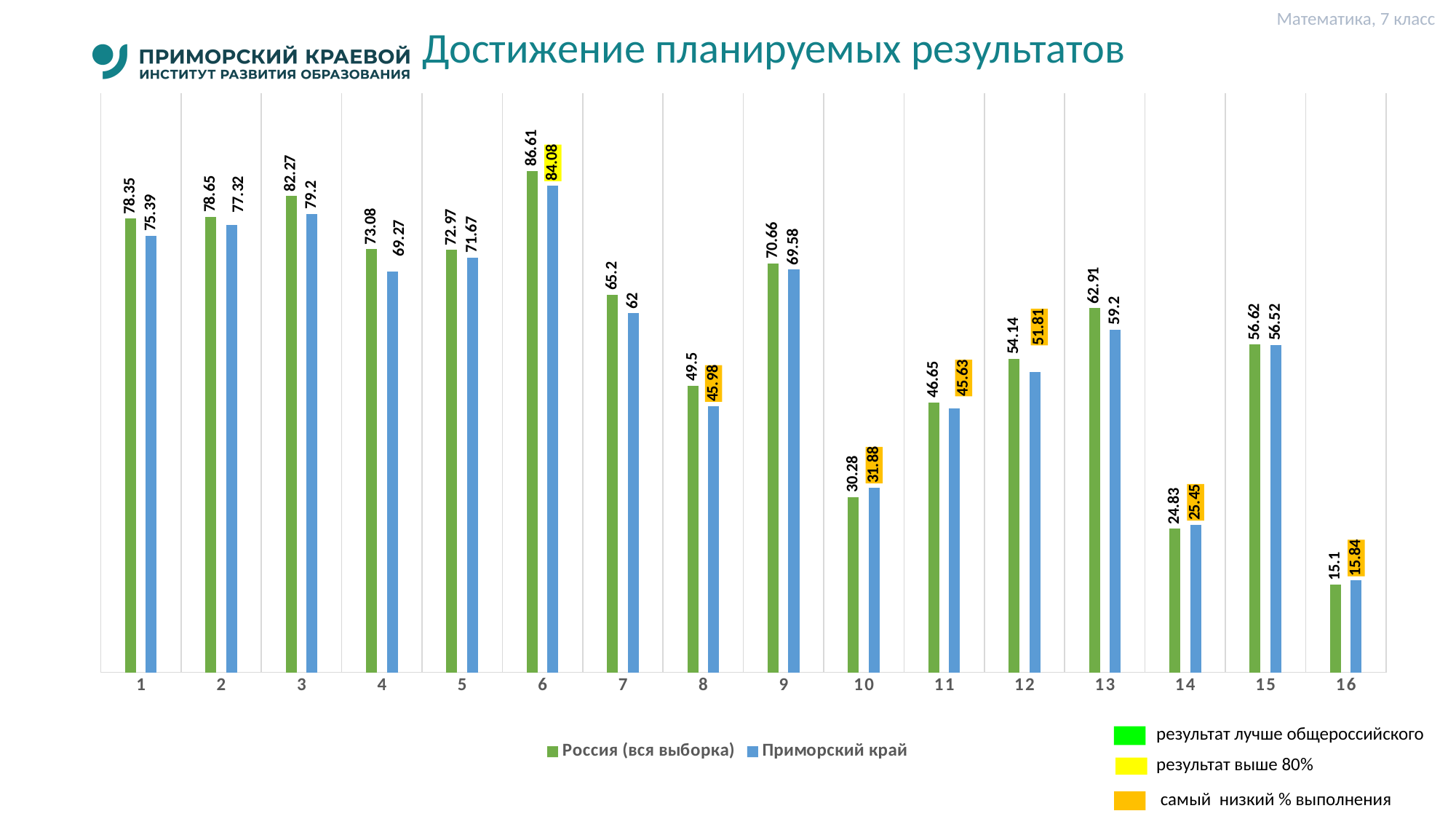

Математика, 7 класс
# Достижение планируемых результатов

### Chart

| Category | Россия (вся выборка) | Приморский край |
|---|---|---|
| 1 | 78.35 | 75.39 |
| 2 | 78.65 | 77.32 |
| 3 | 82.27 | 79.2 |
| 4 | 73.08 | 69.27 |
| 5 | 72.97 | 71.67 |
| 6 | 86.61 | 84.08 |
| 7 | 65.2 | 62.0 |
| 8 | 49.5 | 45.98 |
| 9 | 70.66 | 69.58 |
| 10 | 30.28 | 31.88 |
| 11 | 46.65 | 45.63 |
| 12 | 54.14 | 51.81 |
| 13 | 62.91 | 59.2 |
| 14 | 24.83 | 25.45 |
| 15 | 56.62 | 56.52 |
| 16 | 15.1 | 15.84 |
результат лучше общероссийского

результат выше 80%

 самый  низкий % выполнения